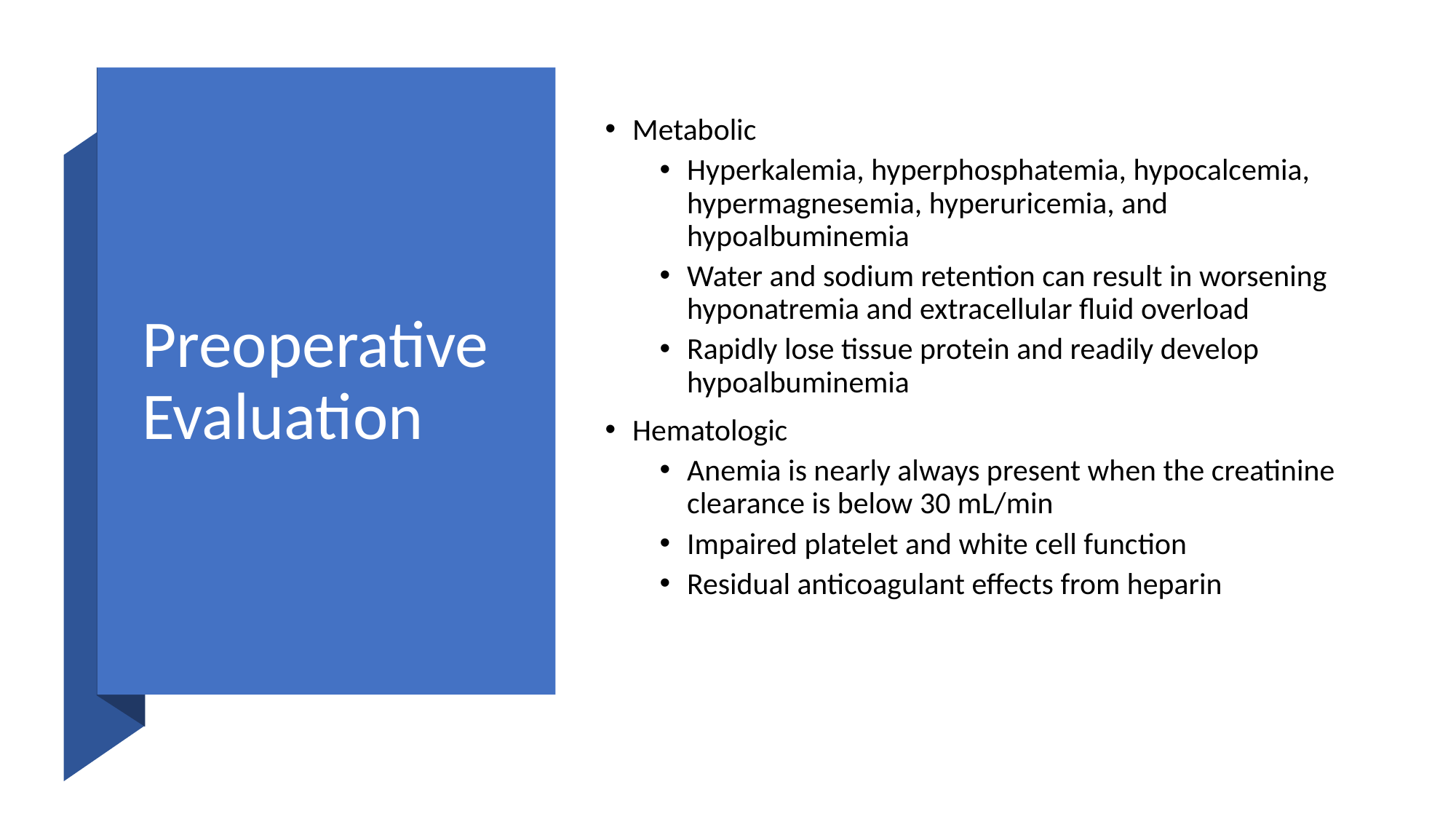

# Preoperative Evaluation
Metabolic
Hyperkalemia, hyperphosphatemia, hypocalcemia, hypermagnesemia, hyperuricemia, and hypoalbuminemia
Water and sodium retention can result in worsening hyponatremia and extracellular fluid overload
Rapidly lose tissue protein and readily develop hypoalbuminemia
Hematologic
Anemia is nearly always present when the creatinine clearance is below 30 mL/min
Impaired platelet and white cell function
Residual anticoagulant effects from heparin